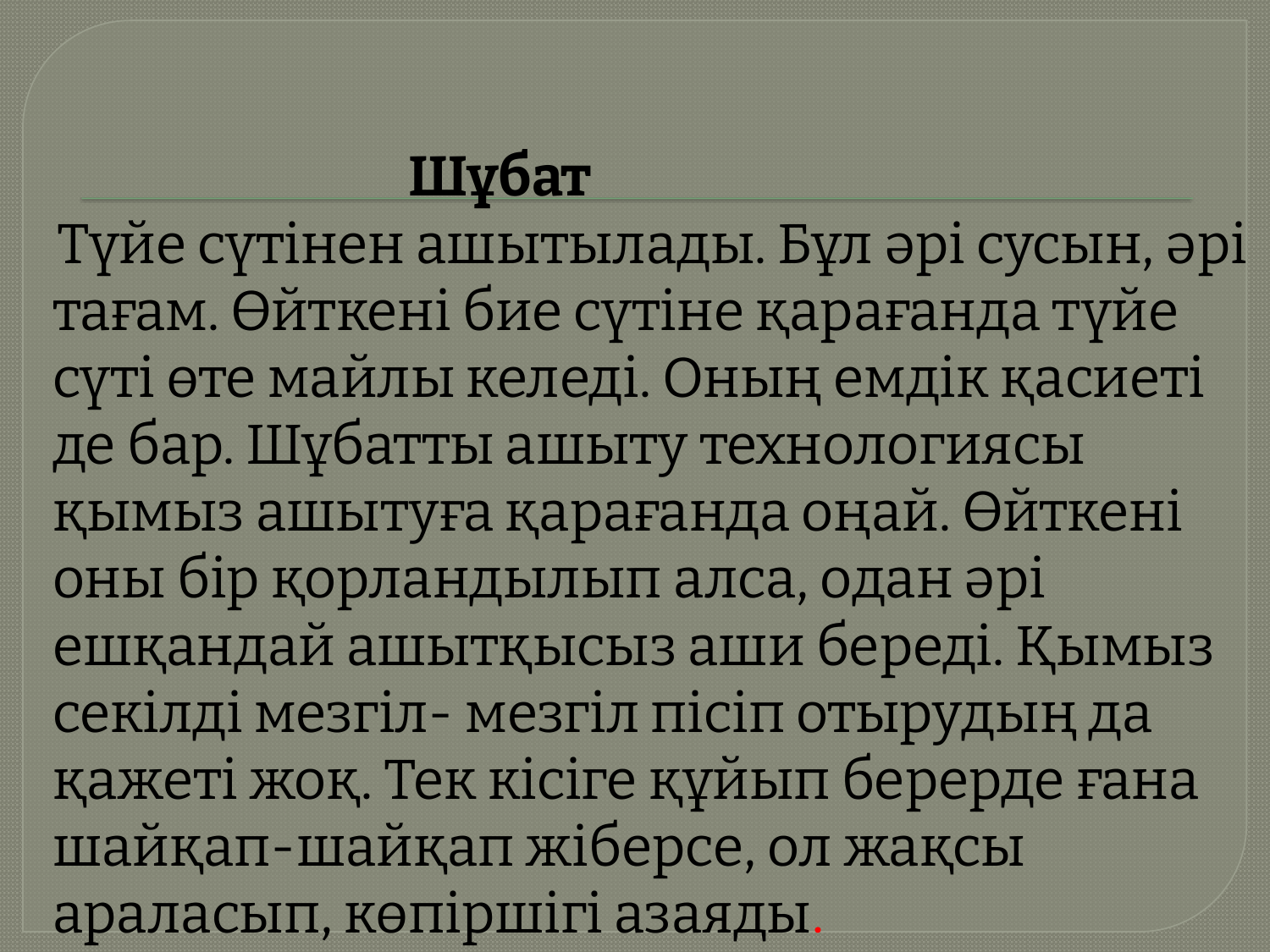

Шұбат
    Түйе сүтінен ашытылады. Бұл әрі сусын, әрі тағам. Өйткені бие сүтіне қарағанда түйе сүті өте майлы келеді. Оның емдік қасиеті де бар. Шұбатты ашыту технологиясы қымыз ашытуға қарағанда оңай. Өйткені оны бір қорландылып алса, одан әрі ешқандай ашытқысыз аши береді. Қымыз секілді мезгіл- мезгіл пісіп отырудың да қажеті жоқ. Тек кісіге құйып берерде ғана шайқап-шайқап жіберсе, ол жақсы араласып, көпіршігі азаяды.